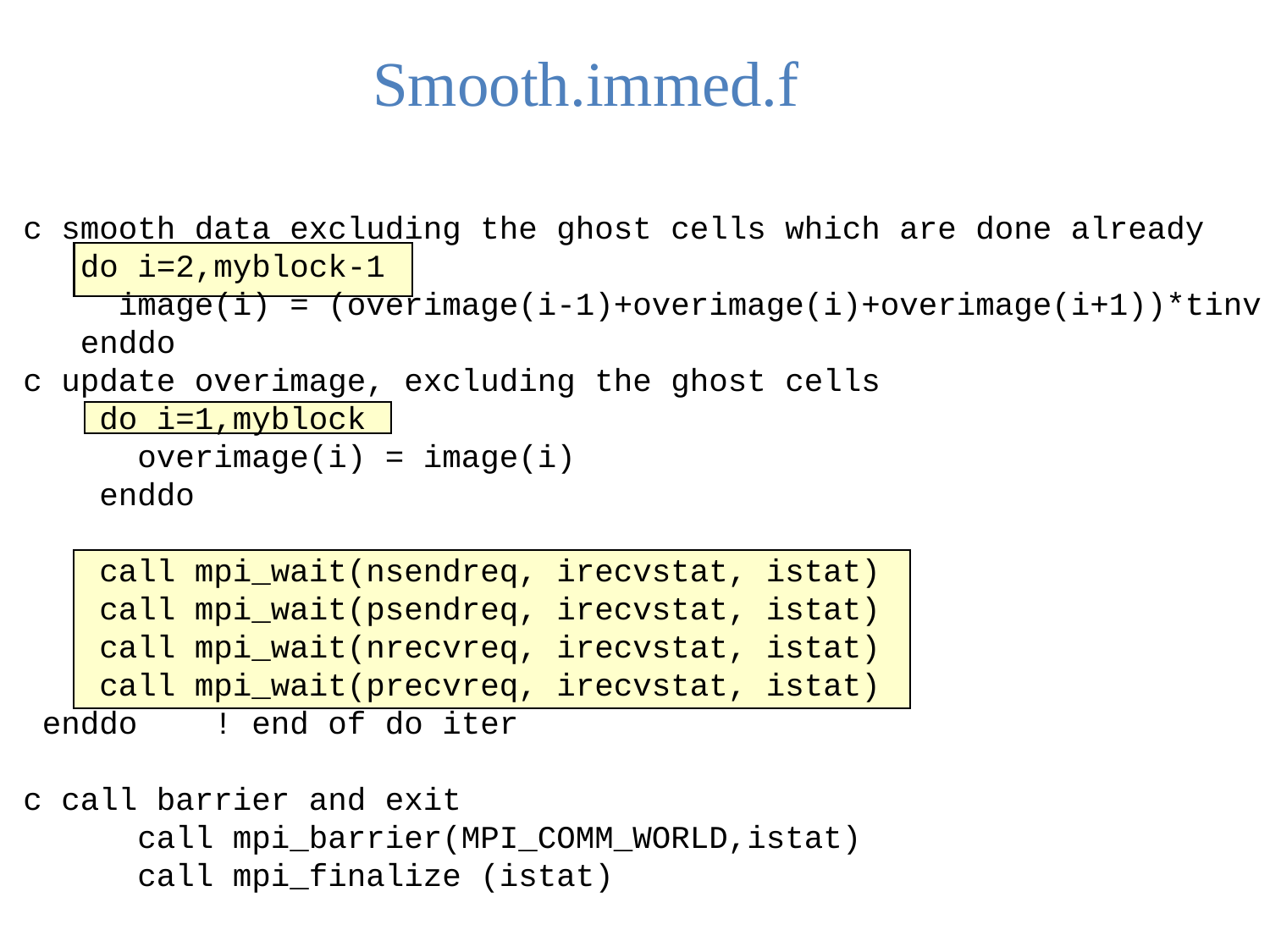

Smooth.immed.f
c smooth data excluding the ghost cells which are done already
   do i=2,myblock-1
     image(i) = (overimage(i-1)+overimage(i)+overimage(i+1))*tinv
   enddo
c update overimage, excluding the ghost cells
    do i=1,myblock
      overimage(i) = image(i)
    enddo

    call mpi_wait(nsendreq, irecvstat, istat)
    call mpi_wait(psendreq, irecvstat, istat)
    call mpi_wait(nrecvreq, irecvstat, istat)
    call mpi_wait(precvreq, irecvstat, istat)
 enddo    ! end of do iter

c call barrier and exit
      call mpi_barrier(MPI_COMM_WORLD,istat)
      call mpi_finalize (istat)